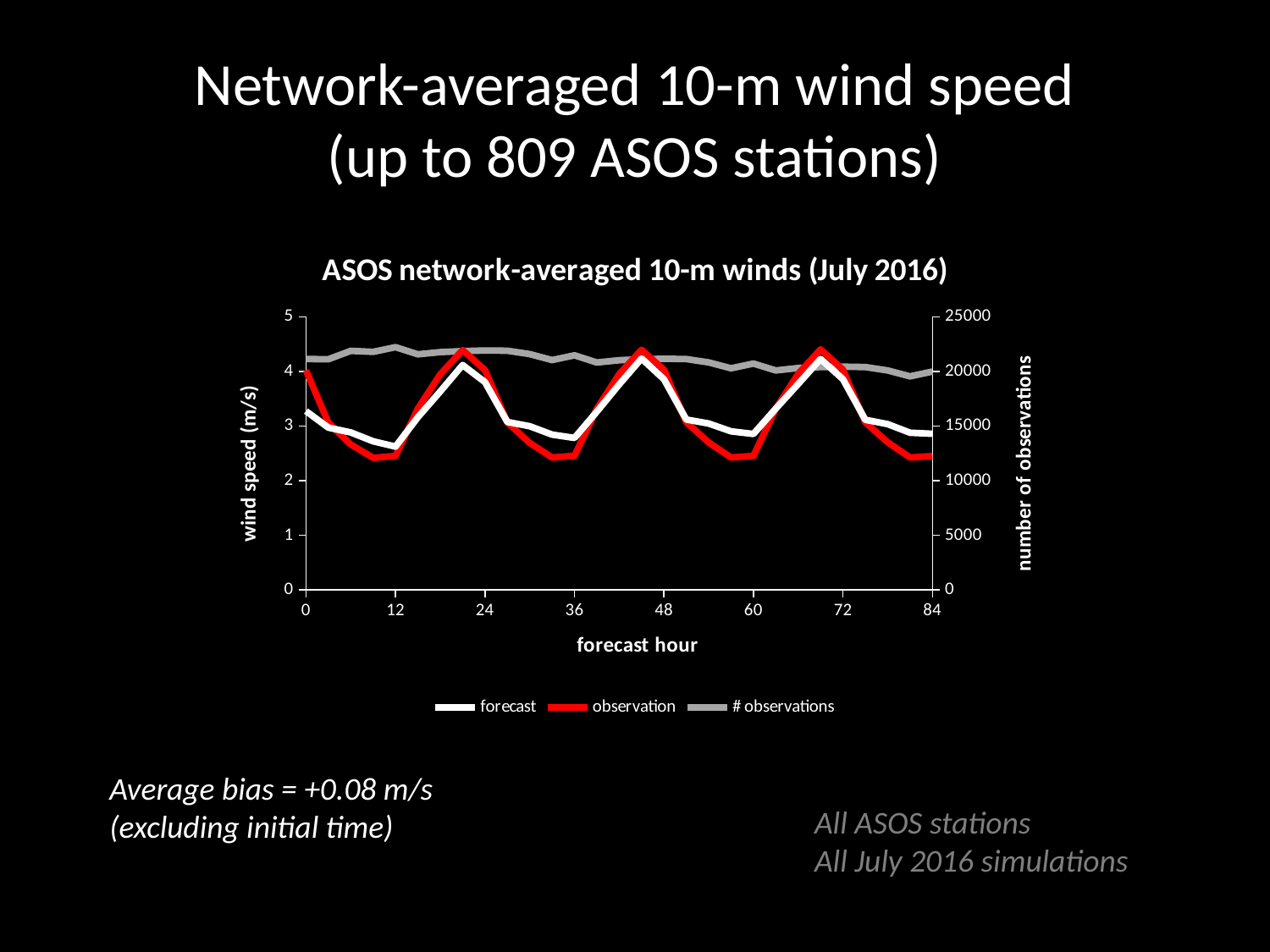

# Network-averaged 10-m wind speed (up to 809 ASOS stations)

### Chart: ASOS network-averaged 10-m winds (July 2016)

| Category | forecast | observation | # observations |
|---|---|---|---|
Average bias = +0.08 m/s
(excluding initial time)
All ASOS stations
All July 2016 simulations